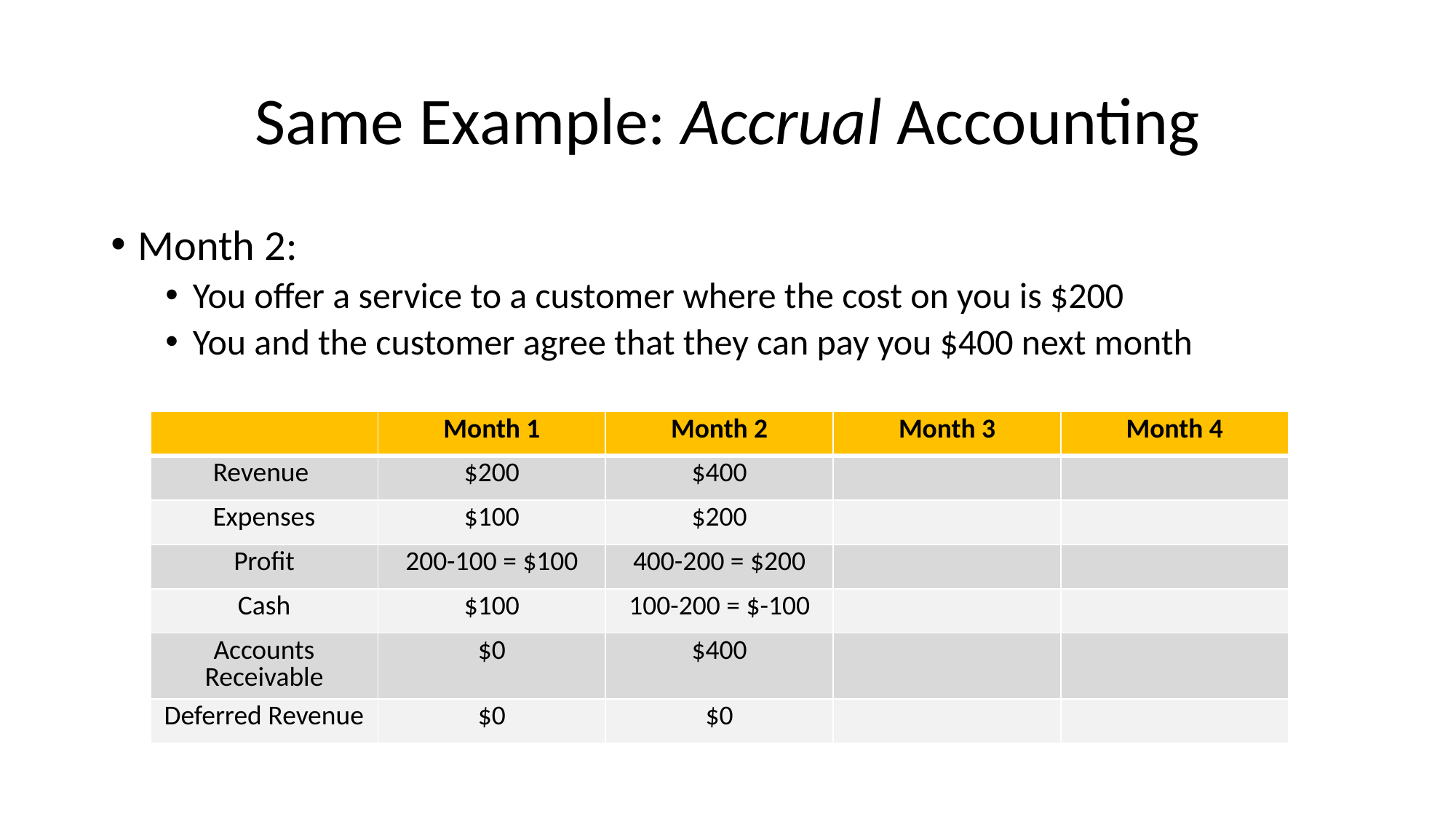

# Same Example: Accrual Accounting
Month 2:
You offer a service to a customer where the cost on you is $200
You and the customer agree that they can pay you $400 next month
|  | Month 1 | Month 2 | Month 3 | Month 4 |
| --- | --- | --- | --- | --- |
| Revenue | $200 | $400 |  |  |
| Expenses | $100 | $200 |  |  |
| Profit | 200-100 = $100 | 400-200 = $200 |  |  |
| Cash | $100 | -200+100 = $-100 |  |  |
| Accounts Receivable | $0 | $400 |  |  |
| Deferred Revenue | $0 | $0 |  |  |
|  | Month 1 | Month 2 | Month 3 | Month 4 |
| --- | --- | --- | --- | --- |
| Revenue | $200 | $400 |  |  |
| Expenses | $100 | $200 |  |  |
| Profit | 200-100 = $100 | 400-200 = $200 |  |  |
| Cash | $100 | -200+100 = $-100 |  |  |
| Accounts Receivable | $0 | $400 |  |  |
| Deferred Revenue | $0 | $0 |  |  |
|  | Month 1 | Month 2 | Month 3 | Month 4 |
| --- | --- | --- | --- | --- |
| Revenue | $200 | $400 |  |  |
| Expenses | $100 | $200 |  |  |
| Profit | 200-100 = $100 | 400-200 = $200 |  |  |
| Cash | $100 | -200+100 = $-100 |  |  |
| Accounts Receivable | $0 | $400 |  |  |
| Deferred Revenue | $0 | $0 |  |  |
|  | Month 1 | Month 2 | Month 3 | Month 4 |
| --- | --- | --- | --- | --- |
| Revenue | $200 | $400 |  |  |
| Expenses | $100 | $200 |  |  |
| Profit | 200-100 = $100 | 400-200 = $200 |  |  |
| Cash | $100 | -200+100 = $-100 |  |  |
| Accounts Receivable | $0 | $400 |  |  |
| Deferred Revenue | $0 | $0 |  |  |
|  | Month 1 | Month 2 | Month 3 | Month 4 |
| --- | --- | --- | --- | --- |
| Revenue | $200 | $400 |  |  |
| Expenses | $100 | $200 |  |  |
| Profit | 200-100 = $100 | 400-200 = $200 |  |  |
| Cash | $100 | -200+100 = $-100 |  |  |
| Accounts Receivable | $0 | $400 |  |  |
| Deferred Revenue | $0 | $0 |  |  |
|  | Month 1 | Month 2 | Month 3 | Month 4 |
| --- | --- | --- | --- | --- |
| Revenue | $200 | $400 |  |  |
| Expenses | $100 | $200 |  |  |
| Profit | 200-100 = $100 | 400-200 = $200 |  |  |
| Cash | $100 | 100-200 = $-100 |  |  |
| Accounts Receivable | $0 | $400 |  |  |
| Deferred Revenue | $0 | $0 |  |  |